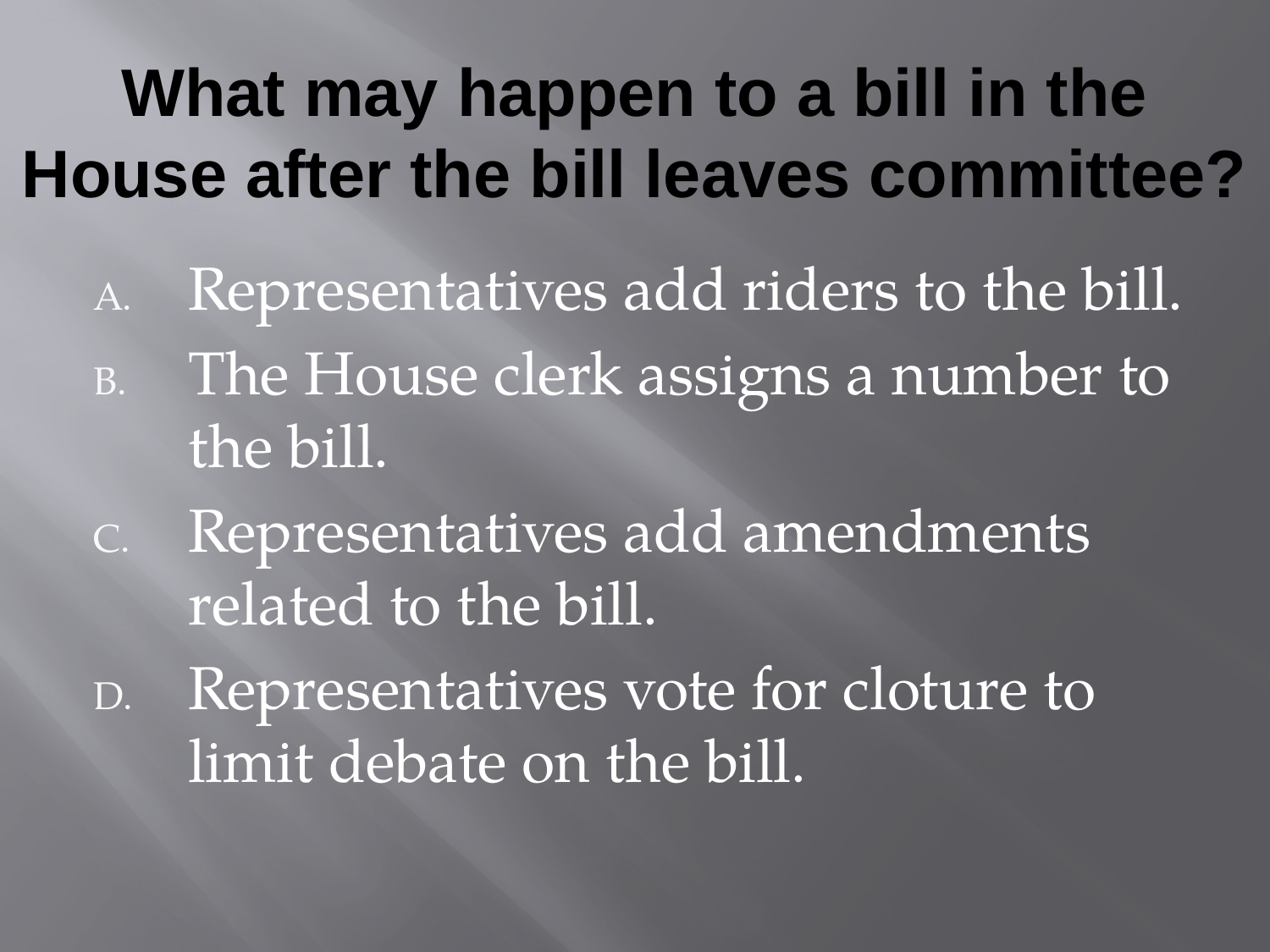

# What may happen to a bill in the House after the bill leaves committee?
Representatives add riders to the bill.
The House clerk assigns a number to the bill.
Representatives add amendments related to the bill.
Representatives vote for cloture to limit debate on the bill.